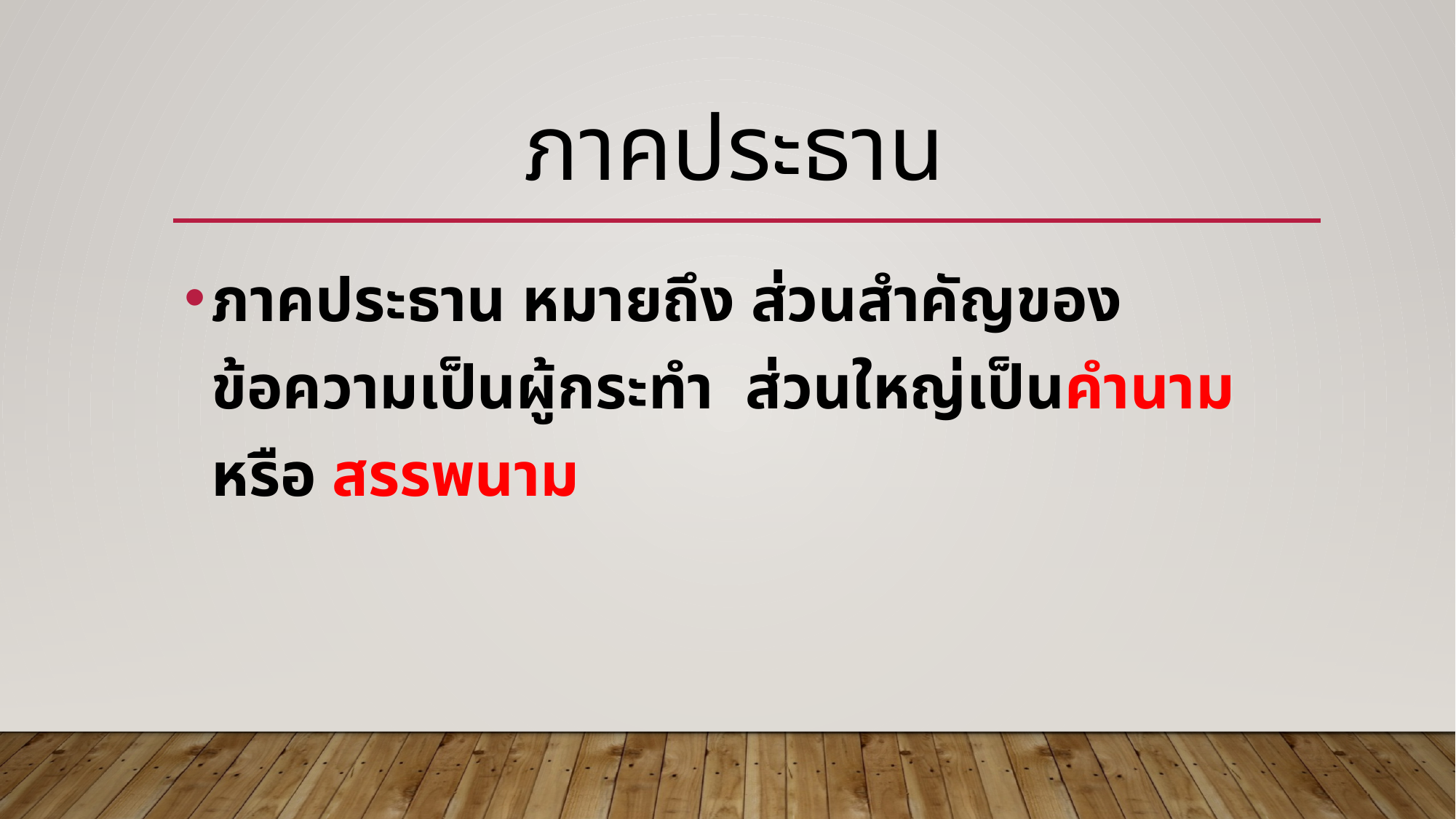

# ภาคประธาน
ภาคประธาน หมายถึง ส่วนสำคัญของข้อความเป็นผู้กระทำ  ส่วนใหญ่เป็นคำนาม หรือ สรรพนาม